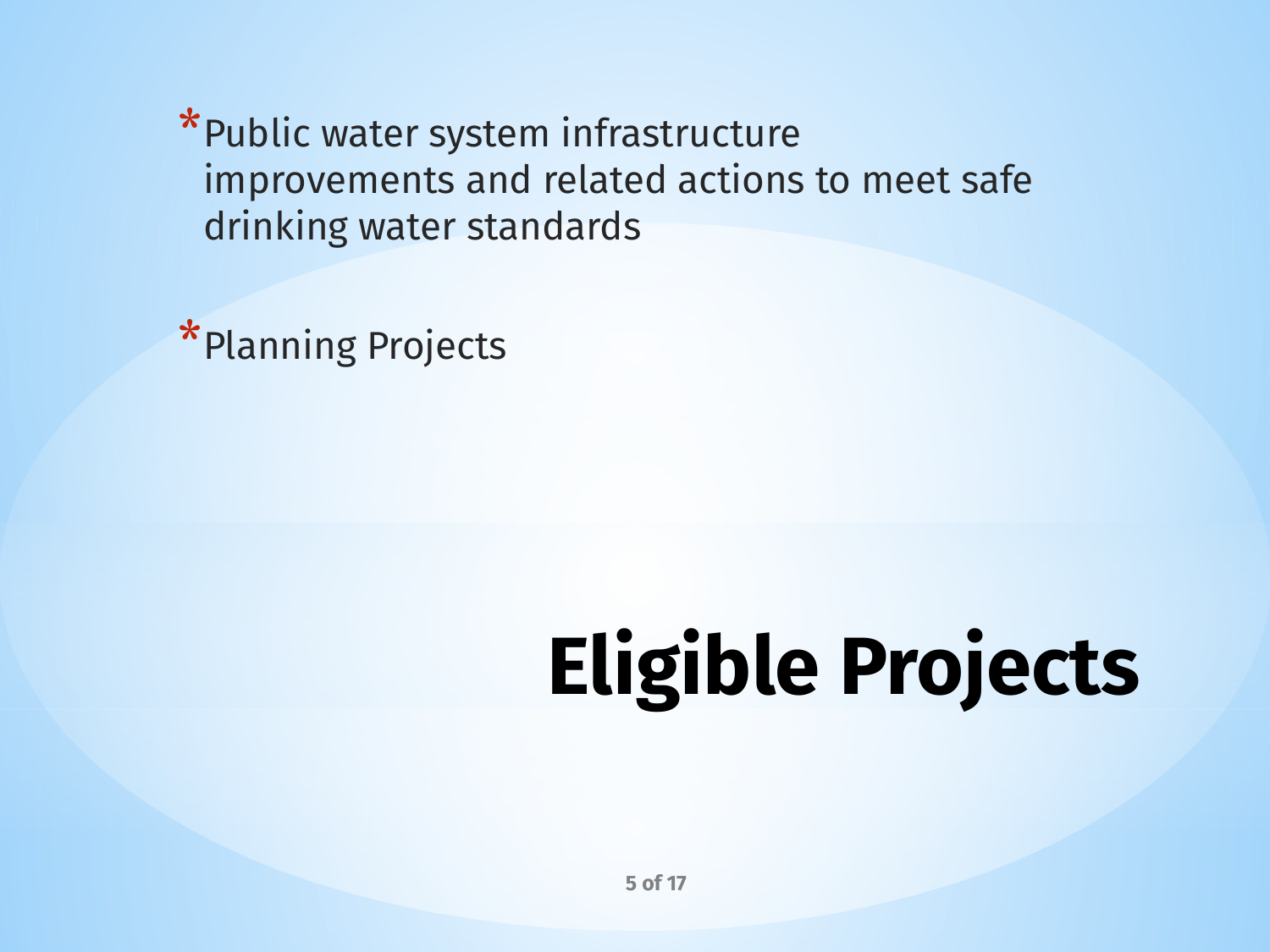

Public water system infrastructure improvements and related actions to meet safe drinking water standards

Planning Projects
# Eligible Projects
5 of 17